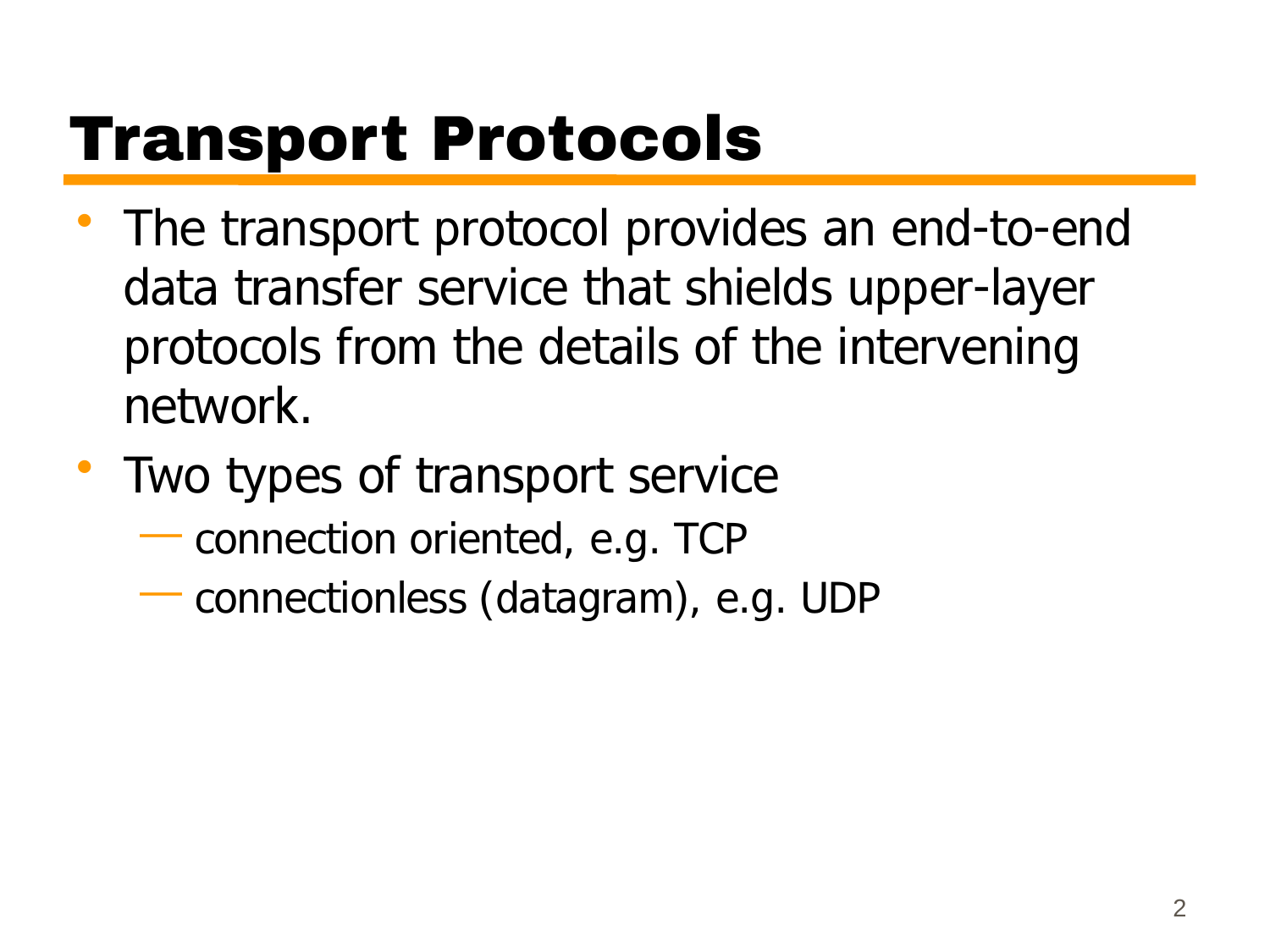

# Transport Protocols
The transport protocol provides an end-to-end data transfer service that shields upper-layer protocols from the details of the intervening network.
Two types of transport service
 connection oriented, e.g. TCP
 connectionless (datagram), e.g. UDP
2